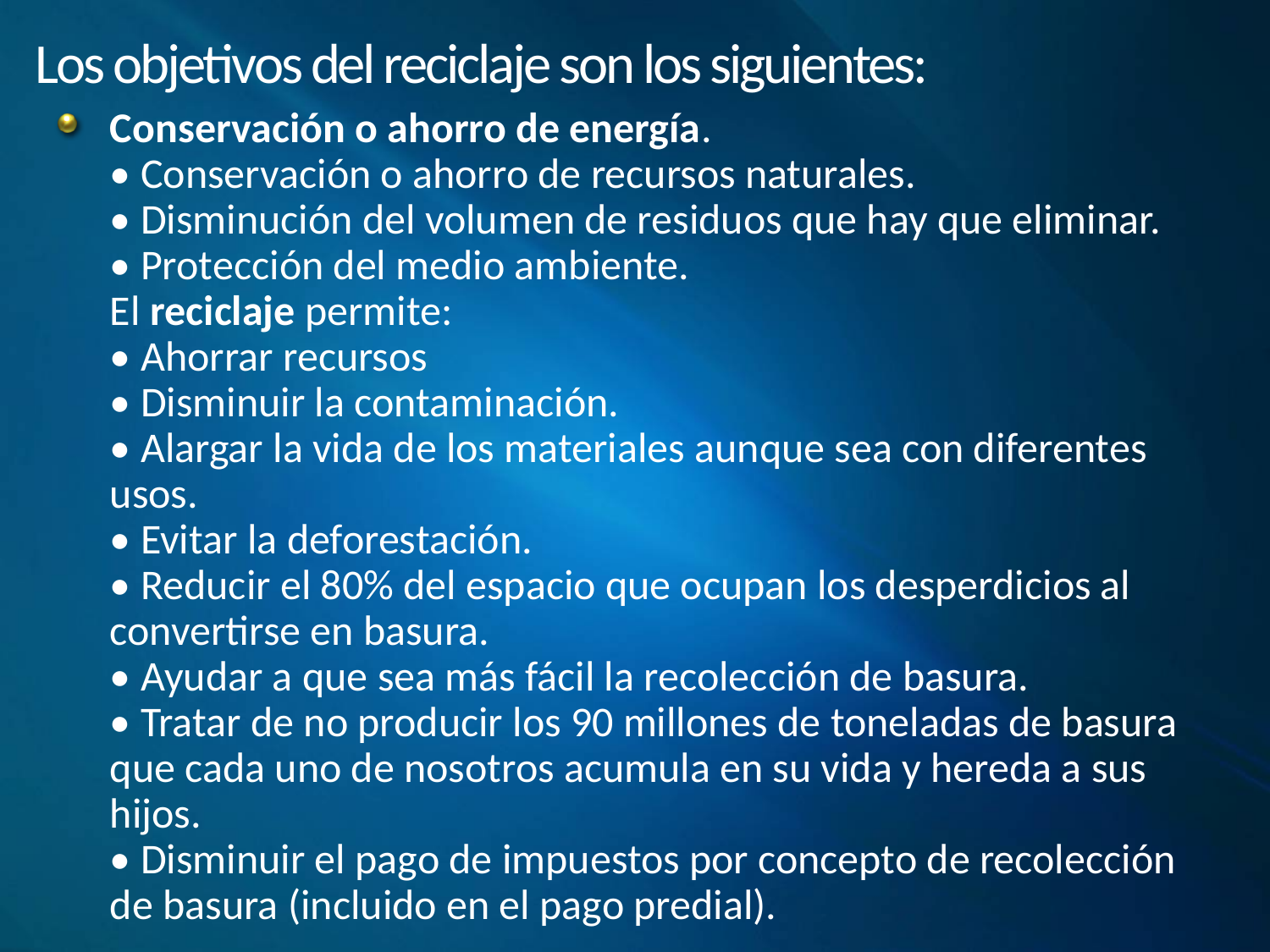

# Los objetivos del reciclaje son los siguientes:
Conservación o ahorro de energía.
• Conservación o ahorro de recursos naturales.
• Disminución del volumen de residuos que hay que eliminar.
• Protección del medio ambiente.
El reciclaje permite:
• Ahorrar recursos
• Disminuir la contaminación.
• Alargar la vida de los materiales aunque sea con diferentes usos.
• Evitar la deforestación.
• Reducir el 80% del espacio que ocupan los desperdicios al convertirse en basura.
• Ayudar a que sea más fácil la recolección de basura.
• Tratar de no producir los 90 millones de toneladas de basura que cada uno de nosotros acumula en su vida y hereda a sus hijos.
• Disminuir el pago de impuestos por concepto de recolección de basura (incluido en el pago predial).